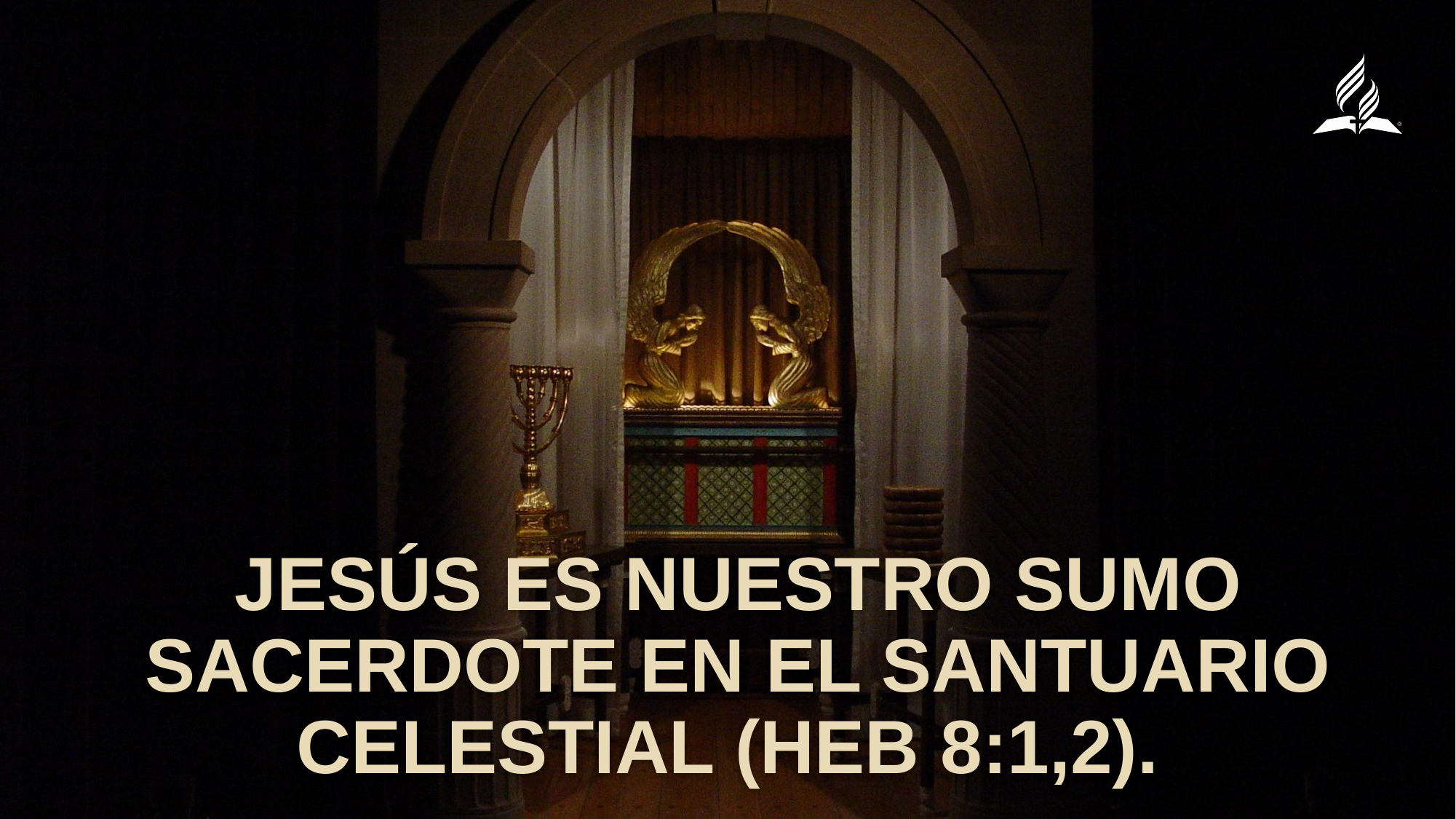

Jesús es nuestro Sumo Sacerdote en el santuario celestial (Heb 8:1,2).